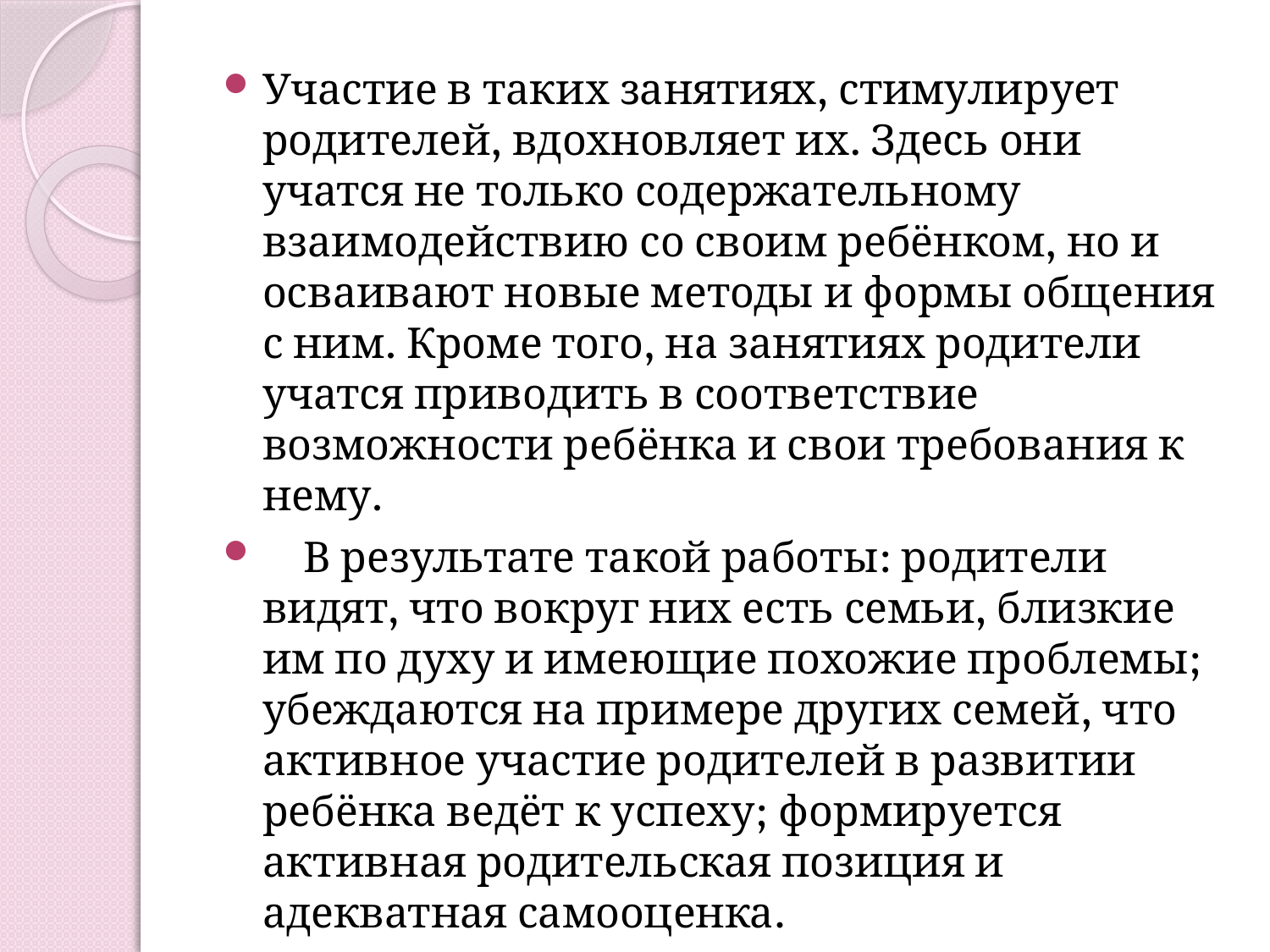

Участие в таких занятиях, стимулирует родителей, вдохновляет их. Здесь они учатся не только содержательному взаимодействию со своим ребёнком, но и осваивают новые методы и формы общения с ним. Кроме того, на занятиях родители учатся приводить в соответствие возможности ребёнка и свои требования к нему.
    В результате такой работы: родители видят, что вокруг них есть семьи, близкие им по духу и имеющие похожие проблемы; убеждаются на примере других семей, что активное участие родителей в развитии ребёнка ведёт к успеху; формируется активная родительская позиция и адекватная самооценка.